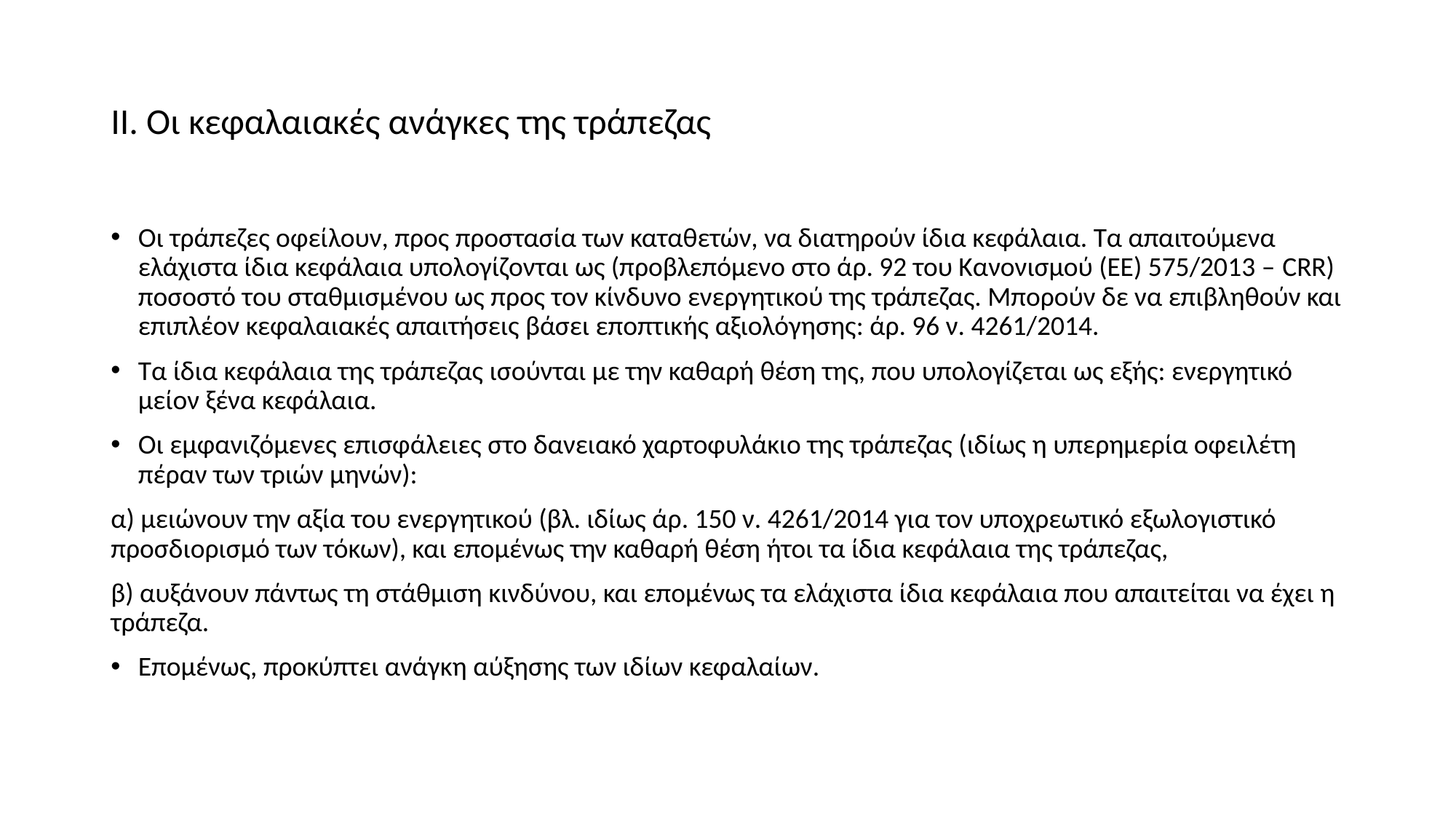

# ΙΙ. Οι κεφαλαιακές ανάγκες της τράπεζας
Οι τράπεζες οφείλουν, προς προστασία των καταθετών, να διατηρούν ίδια κεφάλαια. Τα απαιτούμενα ελάχιστα ίδια κεφάλαια υπολογίζονται ως (προβλεπόμενο στο άρ. 92 του Κανονισμού (ΕΕ) 575/2013 – CRR) ποσοστό του σταθμισμένου ως προς τον κίνδυνο ενεργητικού της τράπεζας. Μπορούν δε να επιβληθούν και επιπλέον κεφαλαιακές απαιτήσεις βάσει εποπτικής αξιολόγησης: άρ. 96 ν. 4261/2014.
Τα ίδια κεφάλαια της τράπεζας ισούνται με την καθαρή θέση της, που υπολογίζεται ως εξής: ενεργητικό μείον ξένα κεφάλαια.
Οι εμφανιζόμενες επισφάλειες στο δανειακό χαρτοφυλάκιο της τράπεζας (ιδίως η υπερημερία οφειλέτη πέραν των τριών μηνών):
α) μειώνουν την αξία του ενεργητικού (βλ. ιδίως άρ. 150 ν. 4261/2014 για τον υποχρεωτικό εξωλογιστικό προσδιορισμό των τόκων), και επομένως την καθαρή θέση ήτοι τα ίδια κεφάλαια της τράπεζας,
β) αυξάνουν πάντως τη στάθμιση κινδύνου, και επομένως τα ελάχιστα ίδια κεφάλαια που απαιτείται να έχει η τράπεζα.
Επομένως, προκύπτει ανάγκη αύξησης των ιδίων κεφαλαίων.